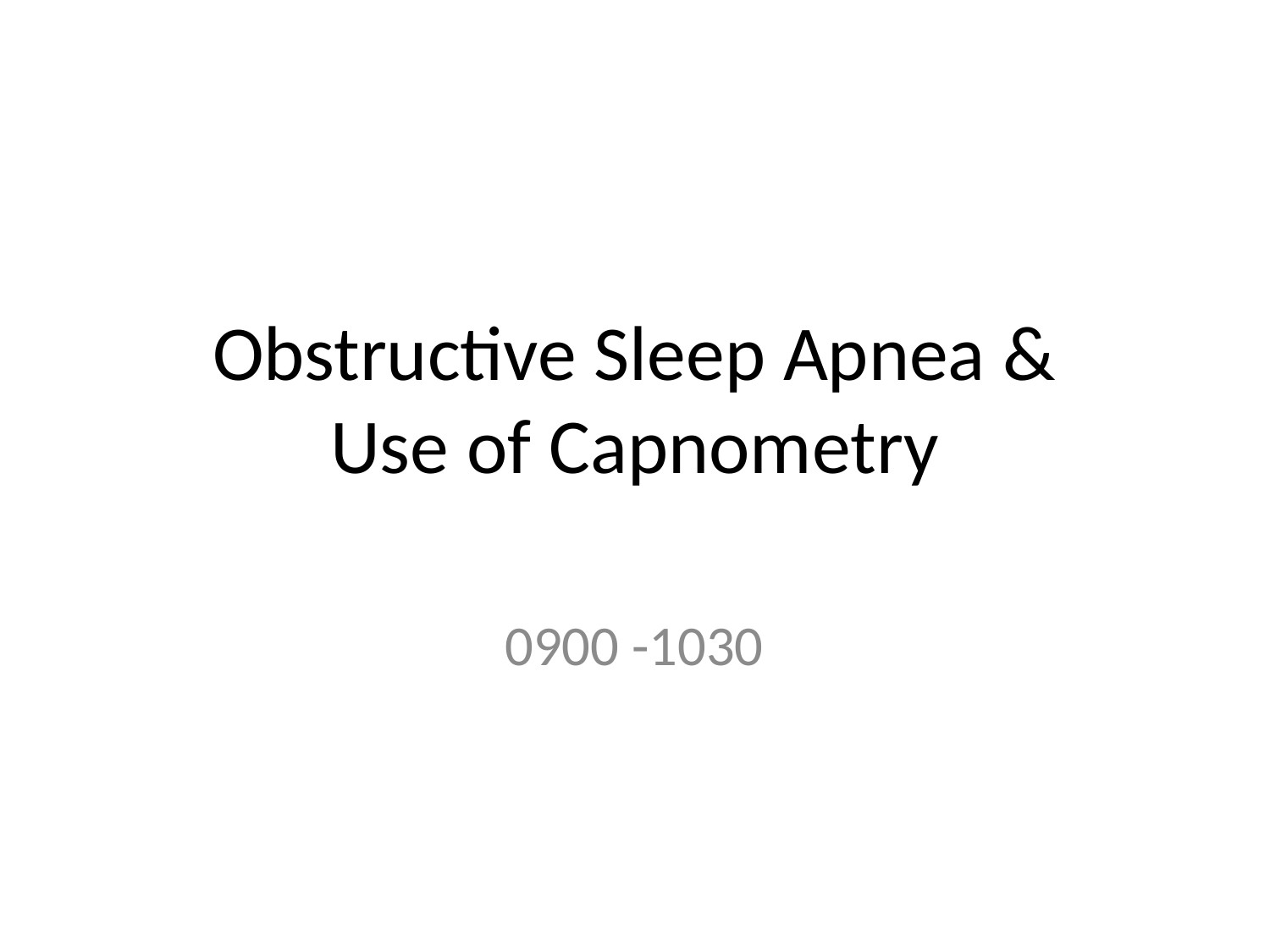

# Obstructive Sleep Apnea & Use of Capnometry
0900 -1030